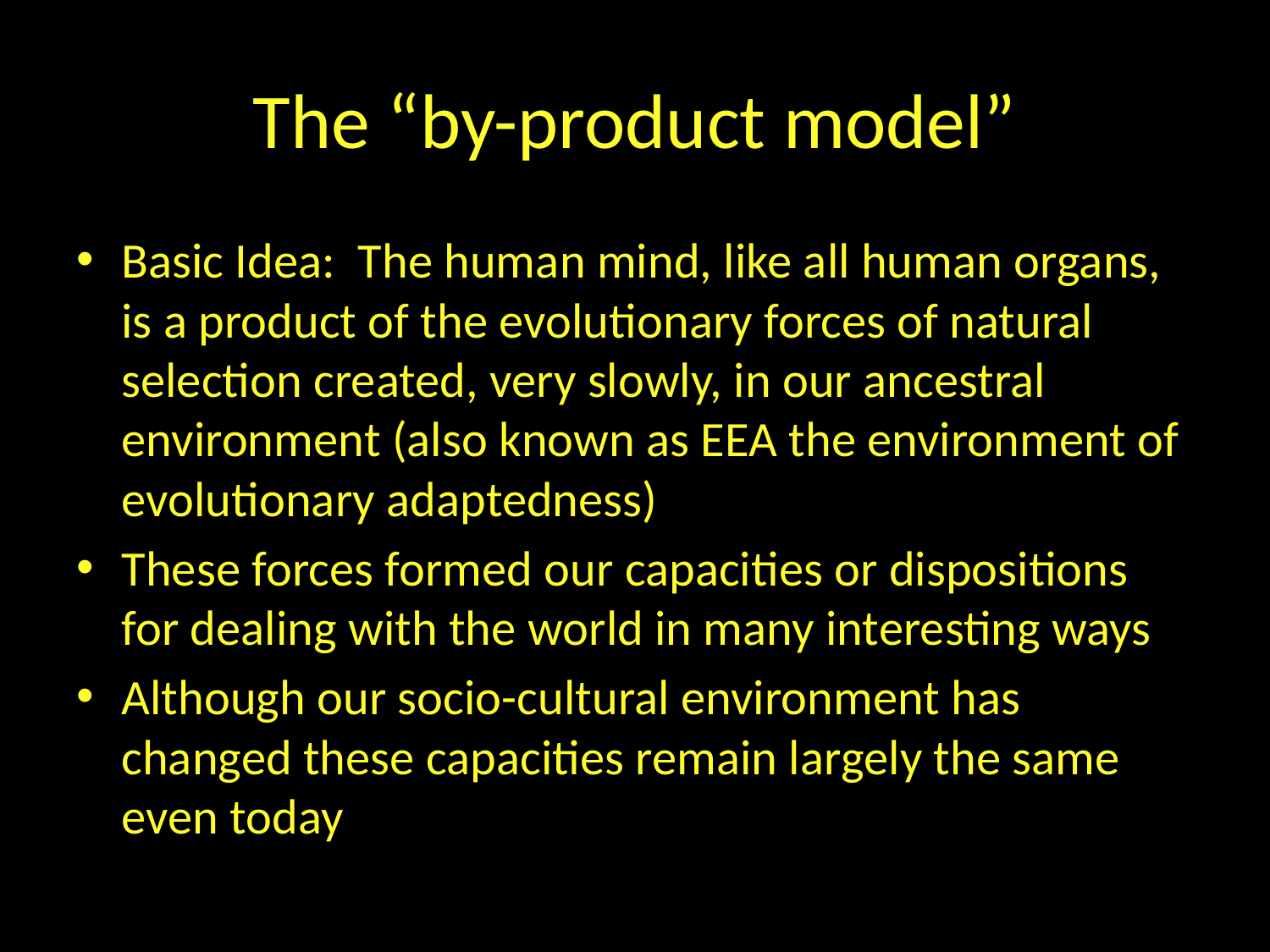

# The “by-product model”
Basic Idea:  The human mind, like all human organs, is a product of the evolutionary forces of natural selection created, very slowly, in our ancestral environment (also known as EEA the environment of evolutionary adaptedness)
These forces formed our capacities or dispositions for dealing with the world in many interesting ways
Although our socio-cultural environment has changed these capacities remain largely the same even today